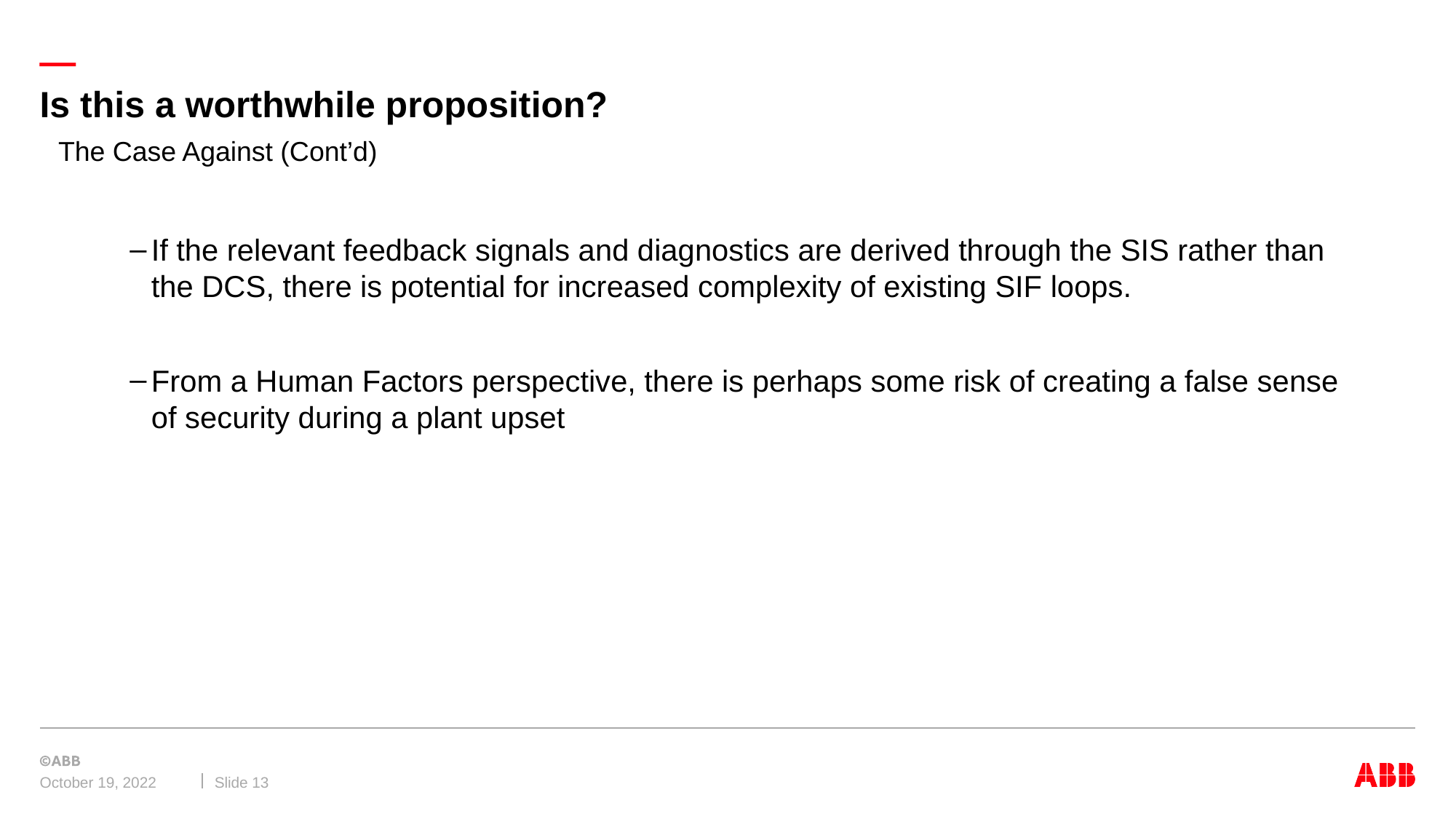

# Is this a worthwhile proposition?
The Case Against (Cont’d)

If the relevant feedback signals and diagnostics are derived through the SIS rather than the DCS, there is potential for increased complexity of existing SIF loops.

From a Human Factors perspective, there is perhaps some risk of creating a false sense of security during a plant upset

Slide 13
October 19, 2022